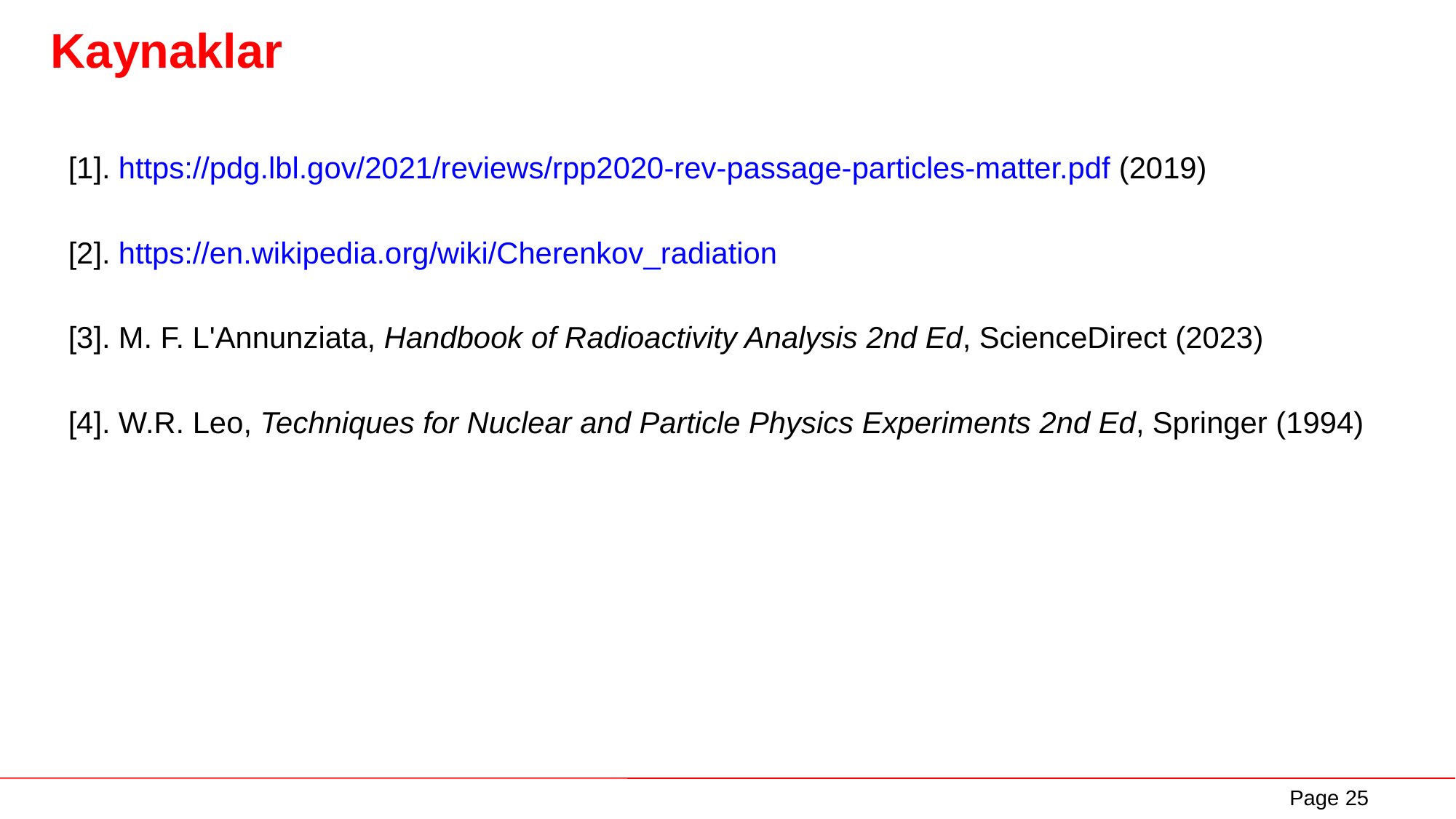

# Kaynaklar
[1]. https://pdg.lbl.gov/2021/reviews/rpp2020-rev-passage-particles-matter.pdf (2019)

[2]. https://en.wikipedia.org/wiki/Cherenkov_radiation

[3]. M. F. L'Annunziata, Handbook of Radioactivity Analysis 2nd Ed, ScienceDirect (2023)

[4]. W.R. Leo, Techniques for Nuclear and Particle Physics Experiments 2nd Ed, Springer (1994)